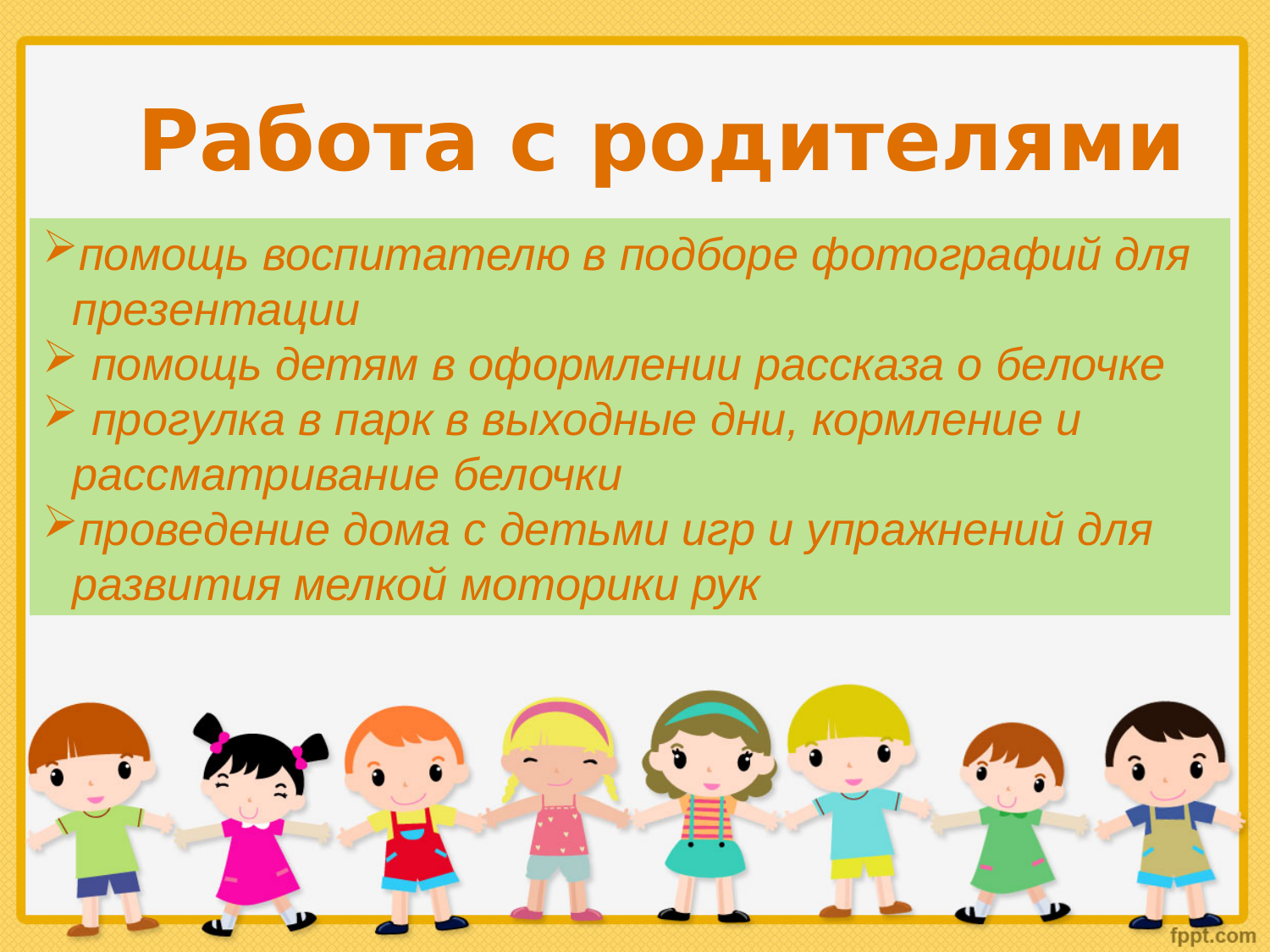

Работа с родителями
помощь воспитателю в подборе фотографий для презентации
 помощь детям в оформлении рассказа о белочке
 прогулка в парк в выходные дни, кормление и рассматривание белочки
проведение дома с детьми игр и упражнений для развития мелкой моторики рук